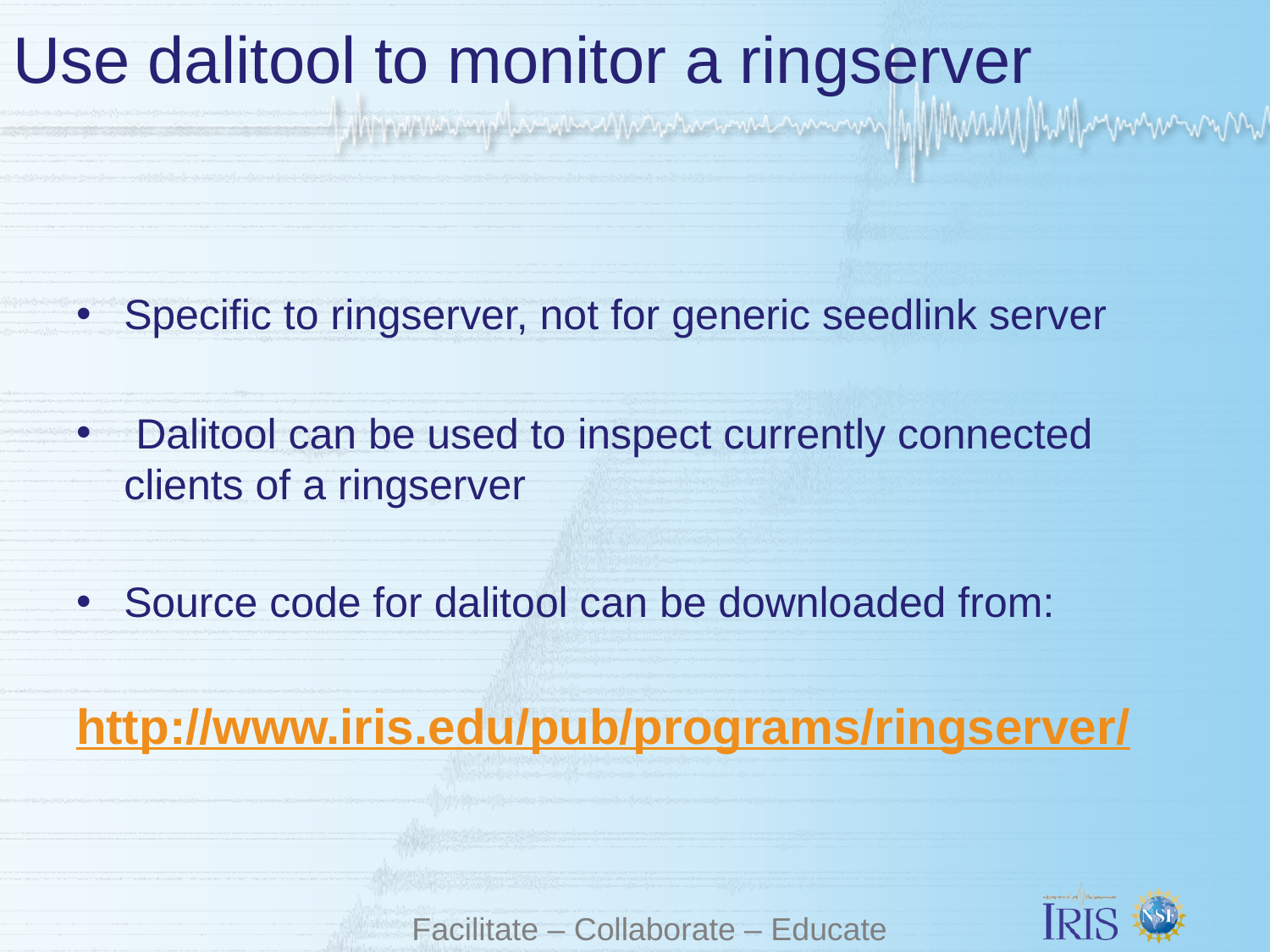

# Use dalitool to monitor a ringserver

Specific to ringserver, not for generic seedlink server

 Dalitool can be used to inspect currently connected clients of a ringserver

Source code for dalitool can be downloaded from:

http://www.iris.edu/pub/programs/ringserver/